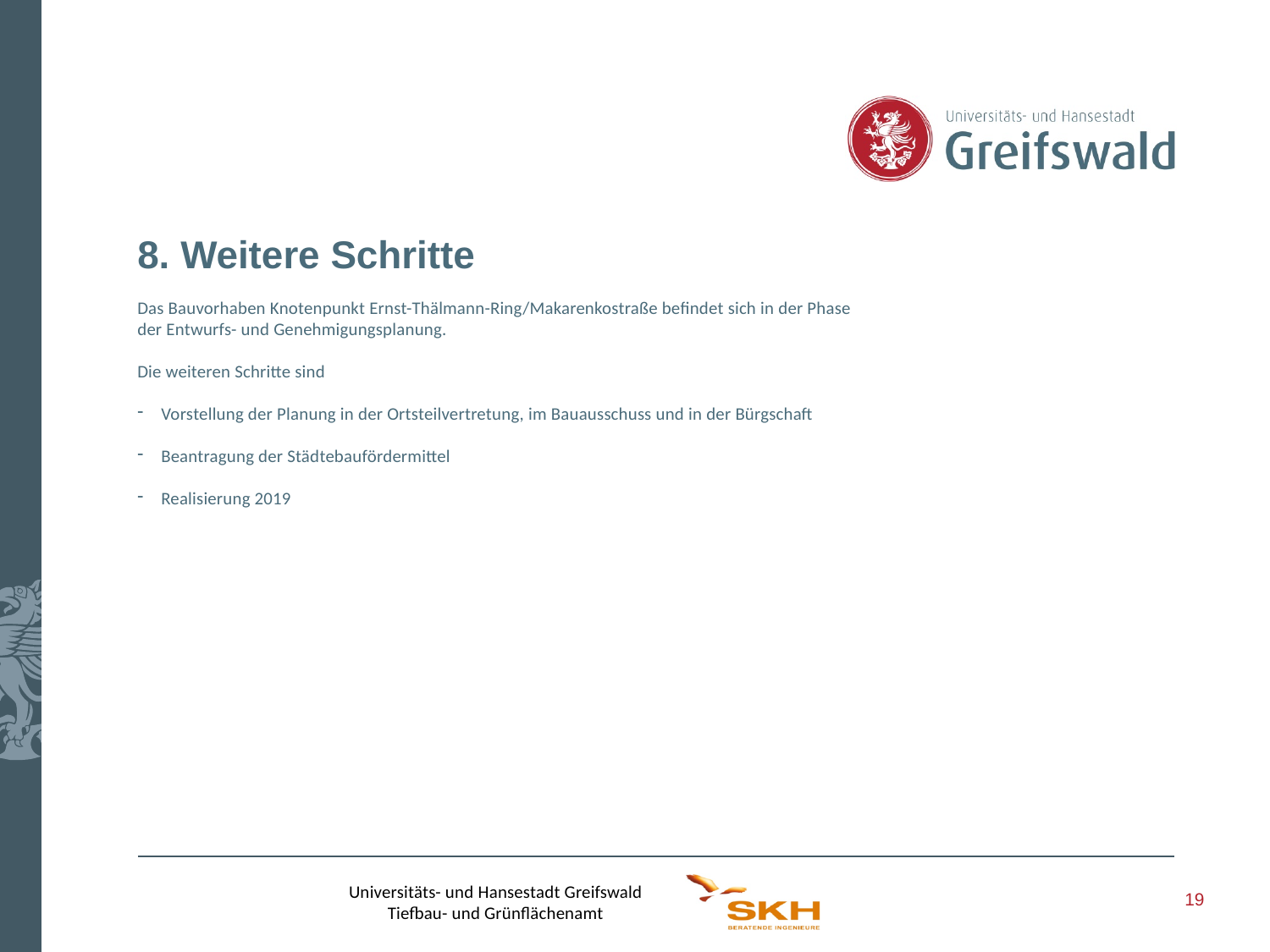

8. Weitere Schritte
Das Bauvorhaben Knotenpunkt Ernst-Thälmann-Ring/Makarenkostraße befindet sich in der Phase der Entwurfs- und Genehmigungsplanung.

Die weiteren Schritte sind

Vorstellung der Planung in der Ortsteilvertretung, im Bauausschuss und in der Bürgschaft

Beantragung der Städtebaufördermittel

Realisierung 2019